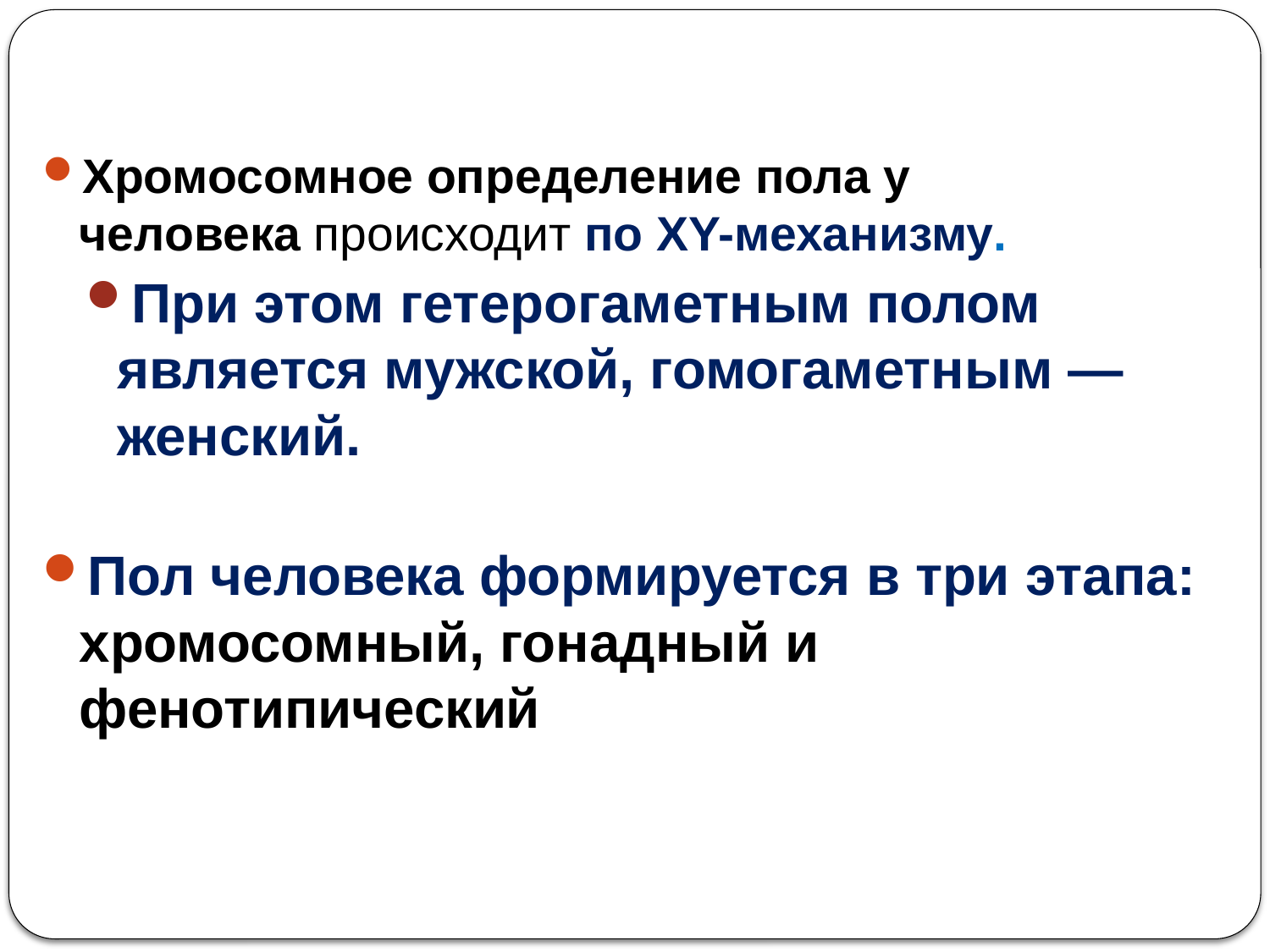

Хромосомное определение пола у человека происходит по XY-механизму.
При этом гетерогаметным полом является мужской, гомогаметным — женский.

Пол человека формируется в три этапа: хромосомный, гонадный и фенотипический